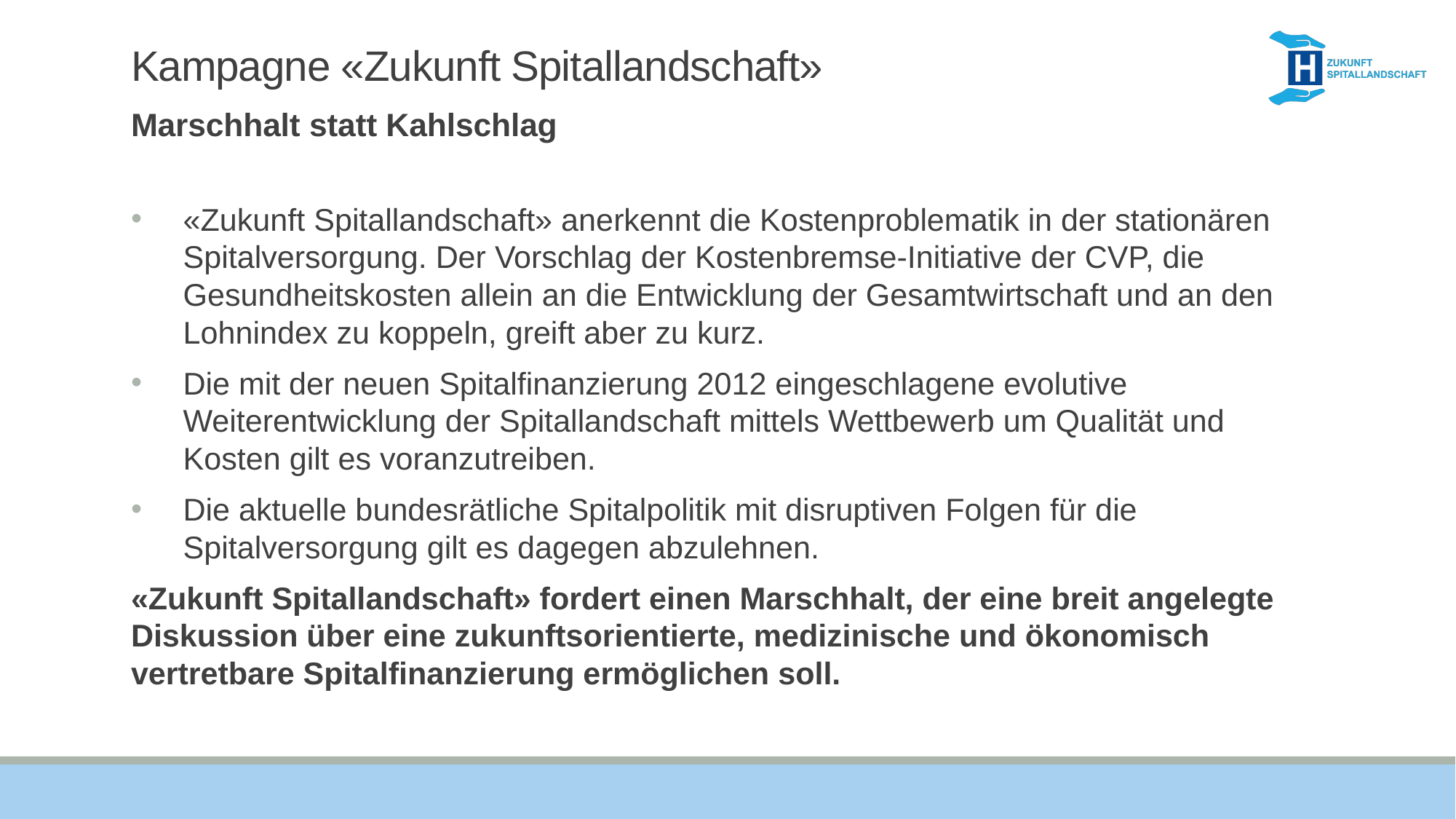

# Kampagne «Zukunft Spitallandschaft»
Marschhalt statt Kahlschlag
«Zukunft Spitallandschaft» anerkennt die Kostenproblematik in der stationären Spitalversorgung. Der Vorschlag der Kostenbremse-Initiative der CVP, die Gesundheitskosten allein an die Entwicklung der Gesamtwirtschaft und an den Lohnindex zu koppeln, greift aber zu kurz.
Die mit der neuen Spitalfinanzierung 2012 eingeschlagene evolutive Weiterentwicklung der Spitallandschaft mittels Wettbewerb um Qualität und Kosten gilt es voranzutreiben.
Die aktuelle bundesrätliche Spitalpolitik mit disruptiven Folgen für die Spitalversorgung gilt es dagegen abzulehnen.
«Zukunft Spitallandschaft» fordert einen Marschhalt, der eine breit angelegte Diskussion über eine zukunftsorientierte, medizinische und ökonomisch vertretbare Spitalfinanzierung ermöglichen soll.